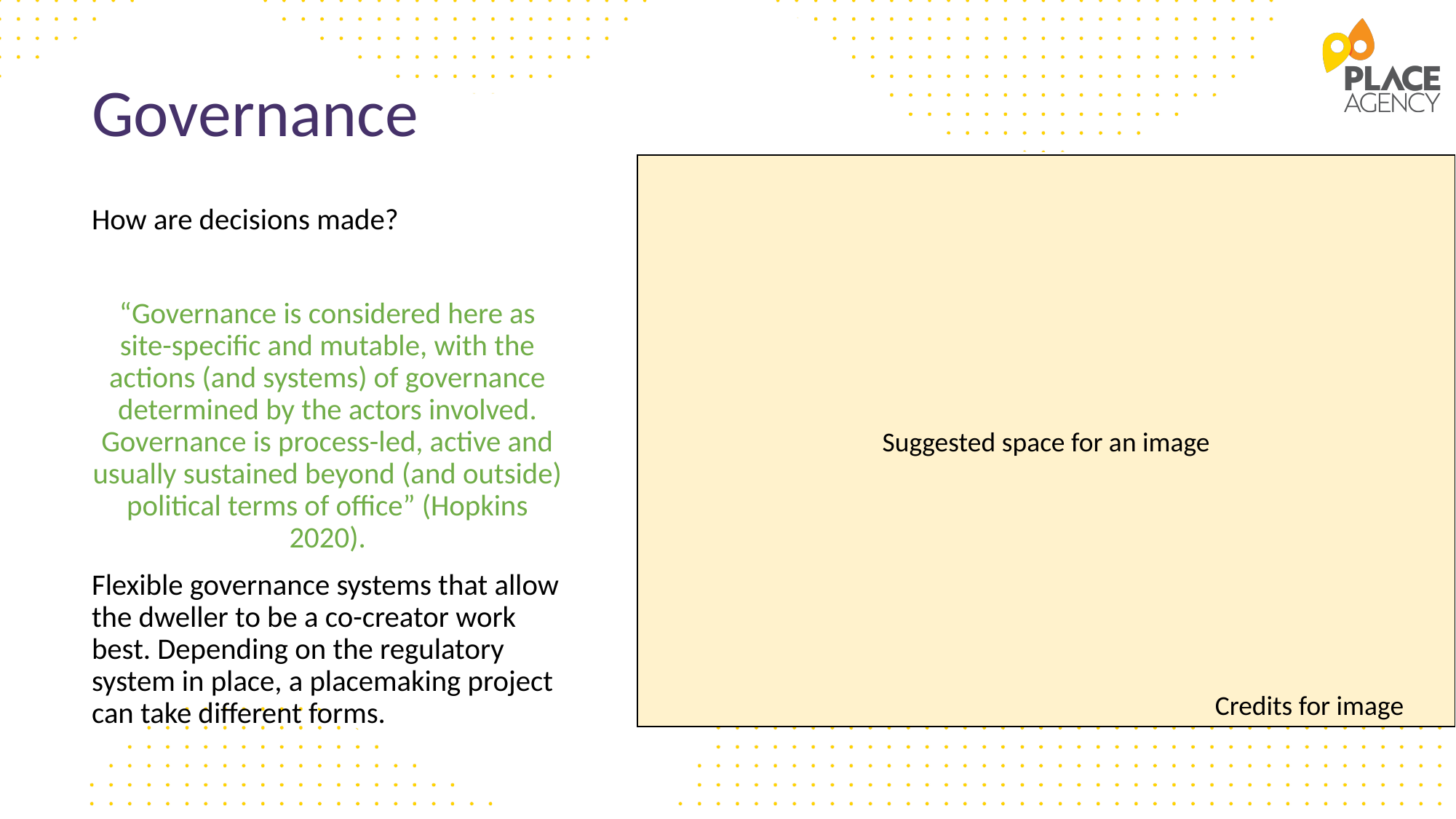

# Governance
Suggested space for an image
How are decisions made?

“Governance is considered here as site-specific and mutable, with the actions (and systems) of governance determined by the actors involved. Governance is process-led, active and usually sustained beyond (and outside) political terms of office” (Hopkins 2020).
Flexible governance systems that allow the dweller to be a co-creator work best. Depending on the regulatory system in place, a placemaking project can take different forms.
Credits for image